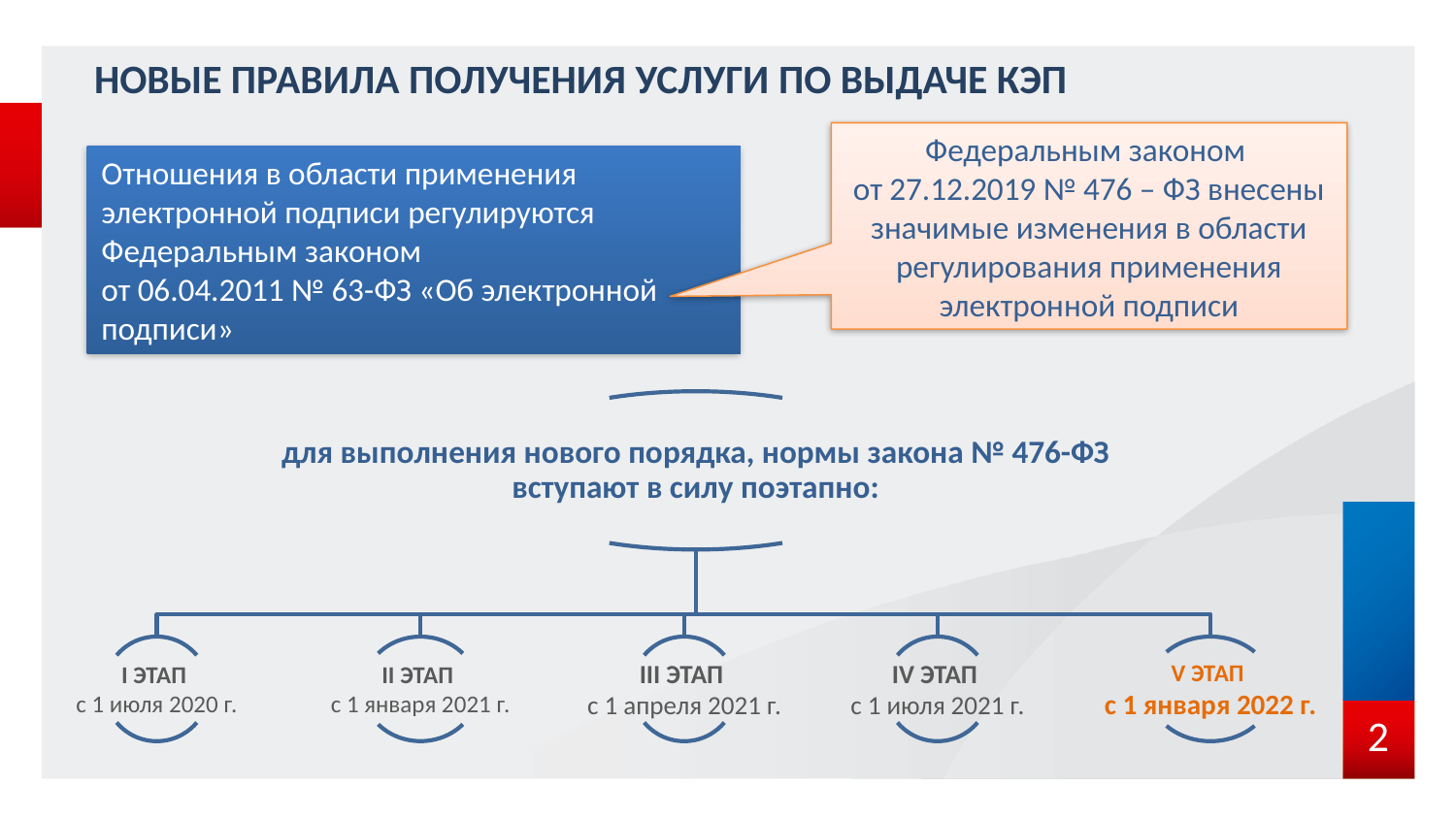

# НОВЫЕ ПРАВИЛА ПОЛУЧЕНИЯ УСЛУГИ ПО ВЫДАЧЕ КЭП
Федеральным законом
от 27.12.2019 № 476 – ФЗ внесены значимые изменения в области регулирования применения электронной подписи
Отношения в области применения электронной подписи регулируются Федеральным законом
от 06.04.2011 № 63-ФЗ «Об электронной подписи»
для выполнения нового порядка, нормы закона № 476-ФЗ вступают в силу поэтапно:
I ЭТАП
с 1 июля 2020 г.
II ЭТАП
с 1 января 2021 г.
III ЭТАП
с 1 апреля 2021 г.
IV ЭТАП
с 1 июля 2021 г.
V ЭТАП
с 1 января 2022 г.
2